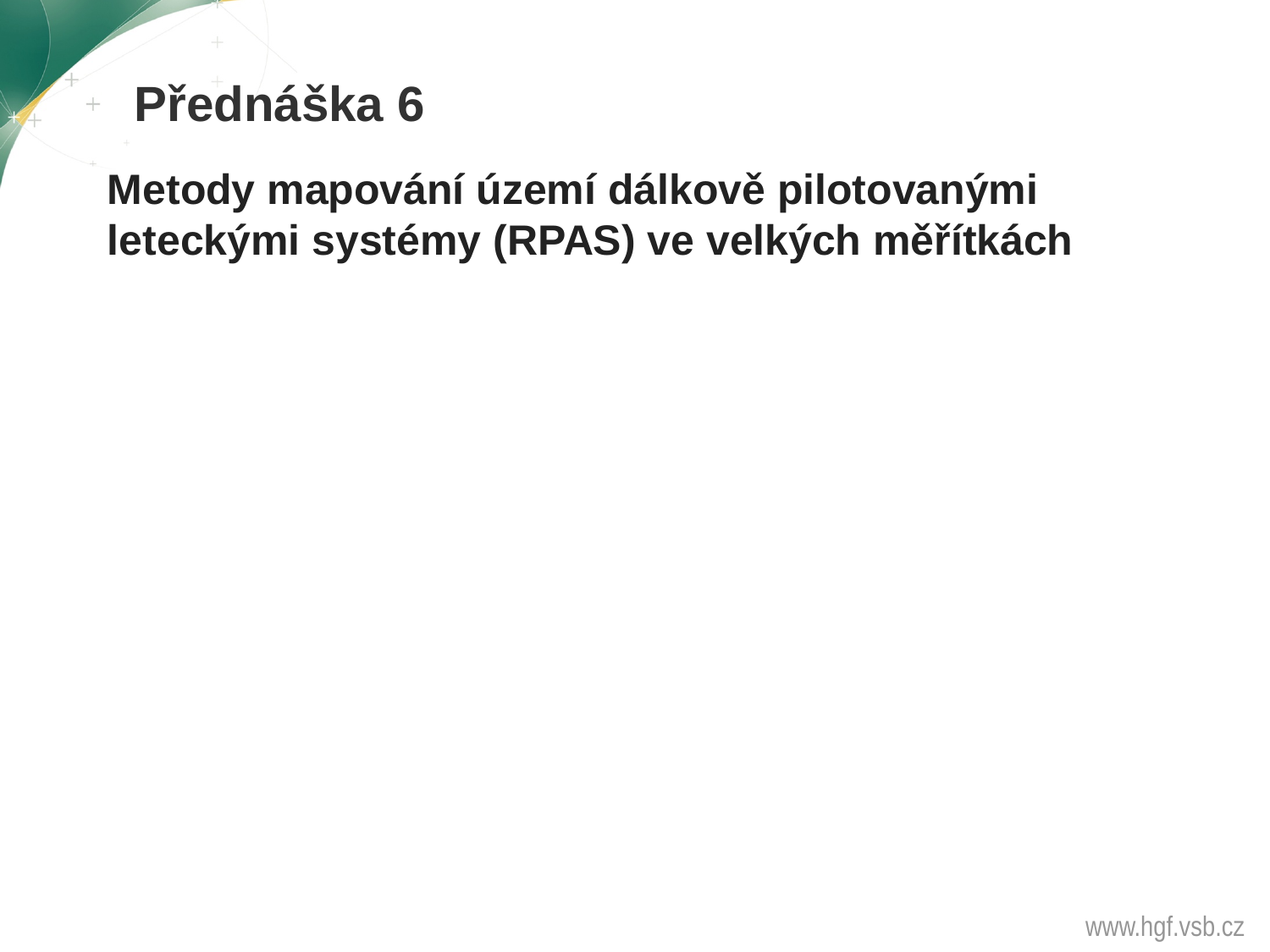

Přednáška 6
Metody mapování území dálkově pilotovanými leteckými systémy (RPAS) ve velkých měřítkách
www.hgf.vsb.cz